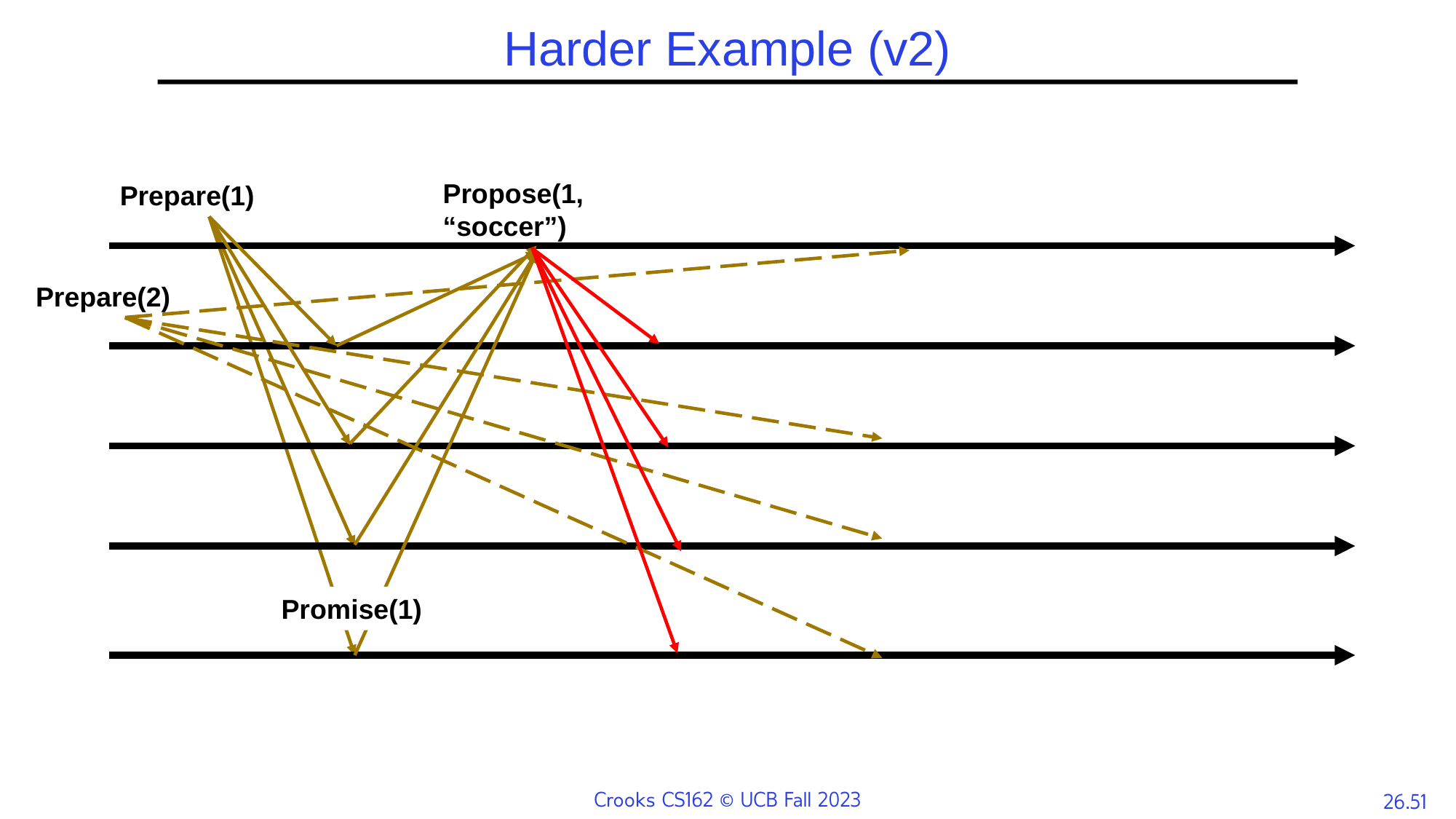

# Harder Example (v2)
Propose(1, “soccer”)
Prepare(1)
Prepare(2)
Promise(1)